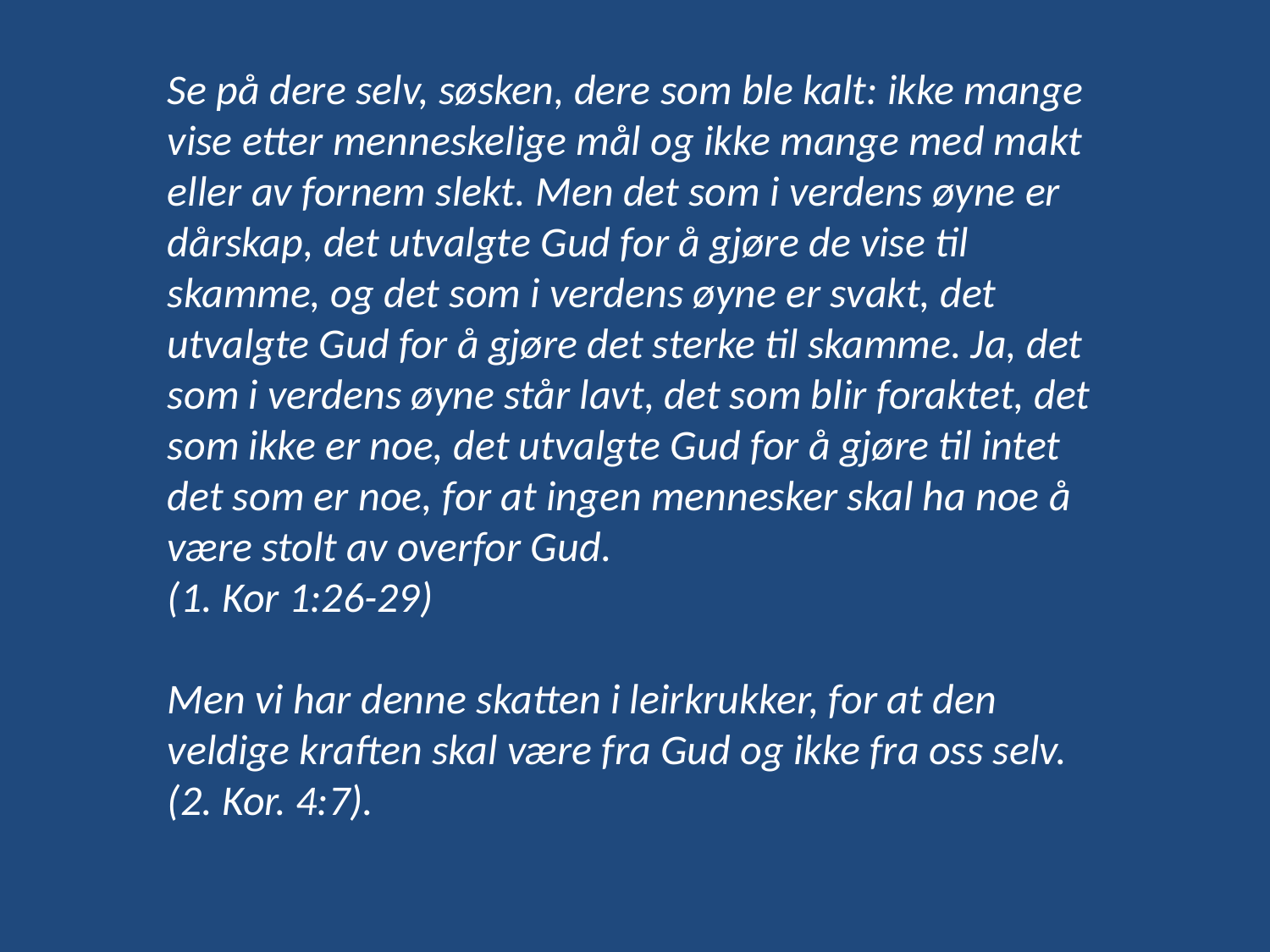

Se på dere selv, søsken, dere som ble kalt: ikke mange vise etter menneskelige mål og ikke mange med makt eller av fornem slekt. Men det som i verdens øyne er dårskap, det utvalgte Gud for å gjøre de vise til skamme, og det som i verdens øyne er svakt, det utvalgte Gud for å gjøre det sterke til skamme. Ja, det som i verdens øyne står lavt, det som blir foraktet, det som ikke er noe, det utvalgte Gud for å gjøre til intet det som er noe, for at ingen mennesker skal ha noe å være stolt av overfor Gud.
(1. Kor 1:26-29)

Men vi har denne skatten i leirkrukker, for at den veldige kraften skal være fra Gud og ikke fra oss selv.
(2. Kor. 4:7).